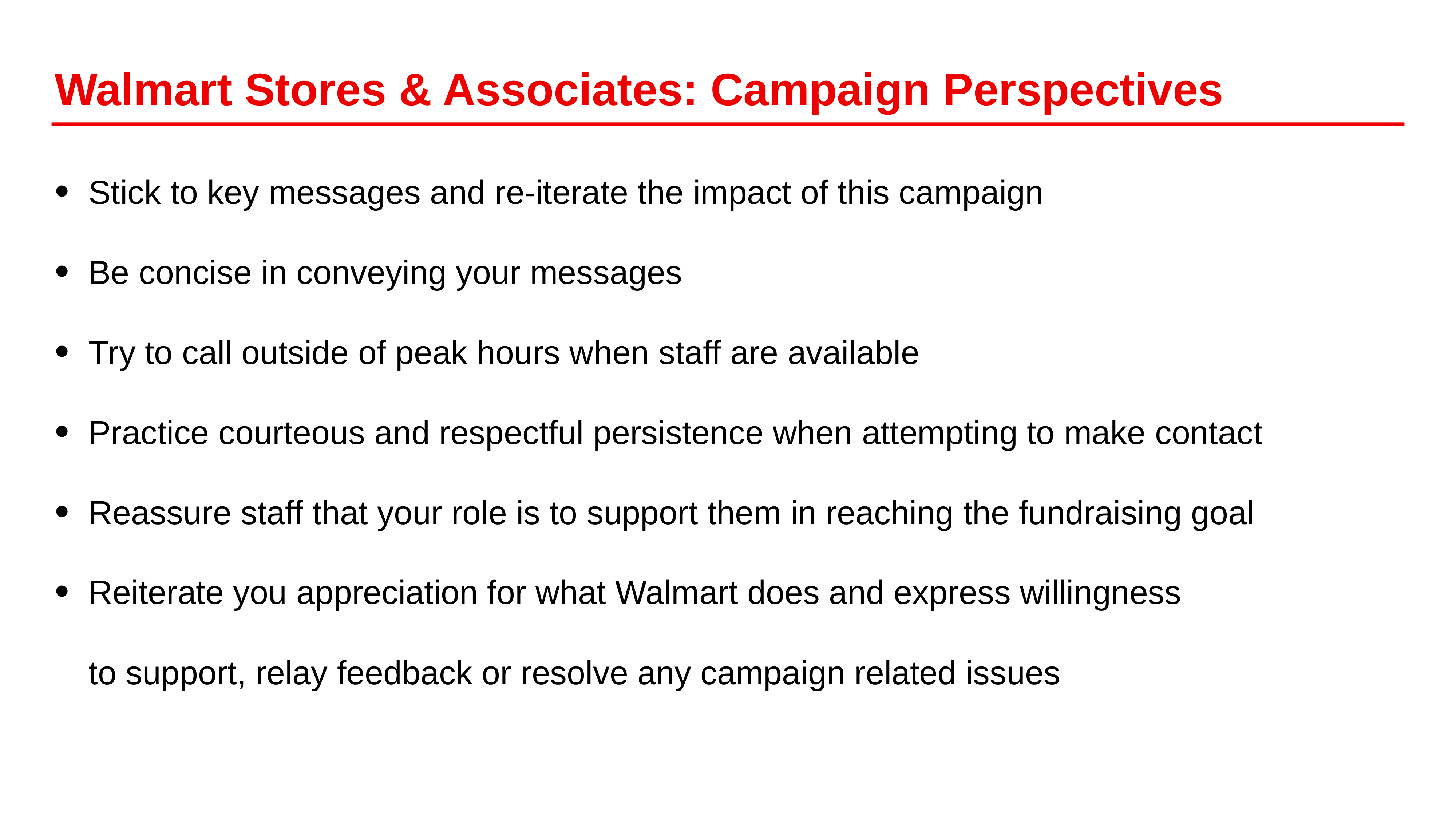

# Walmart Stores & Associates: Campaign Perspectives

Stick to key messages and re-iterate the impact of this campaign
Be concise in conveying your messages
Try to call outside of peak hours when staff are available
Practice courteous and respectful persistence when attempting to make contact
Reassure staff that your role is to support them in reaching the fundraising goal
Reiterate you appreciation for what Walmart does and express willingness to support, relay feedback or resolve any campaign related issues